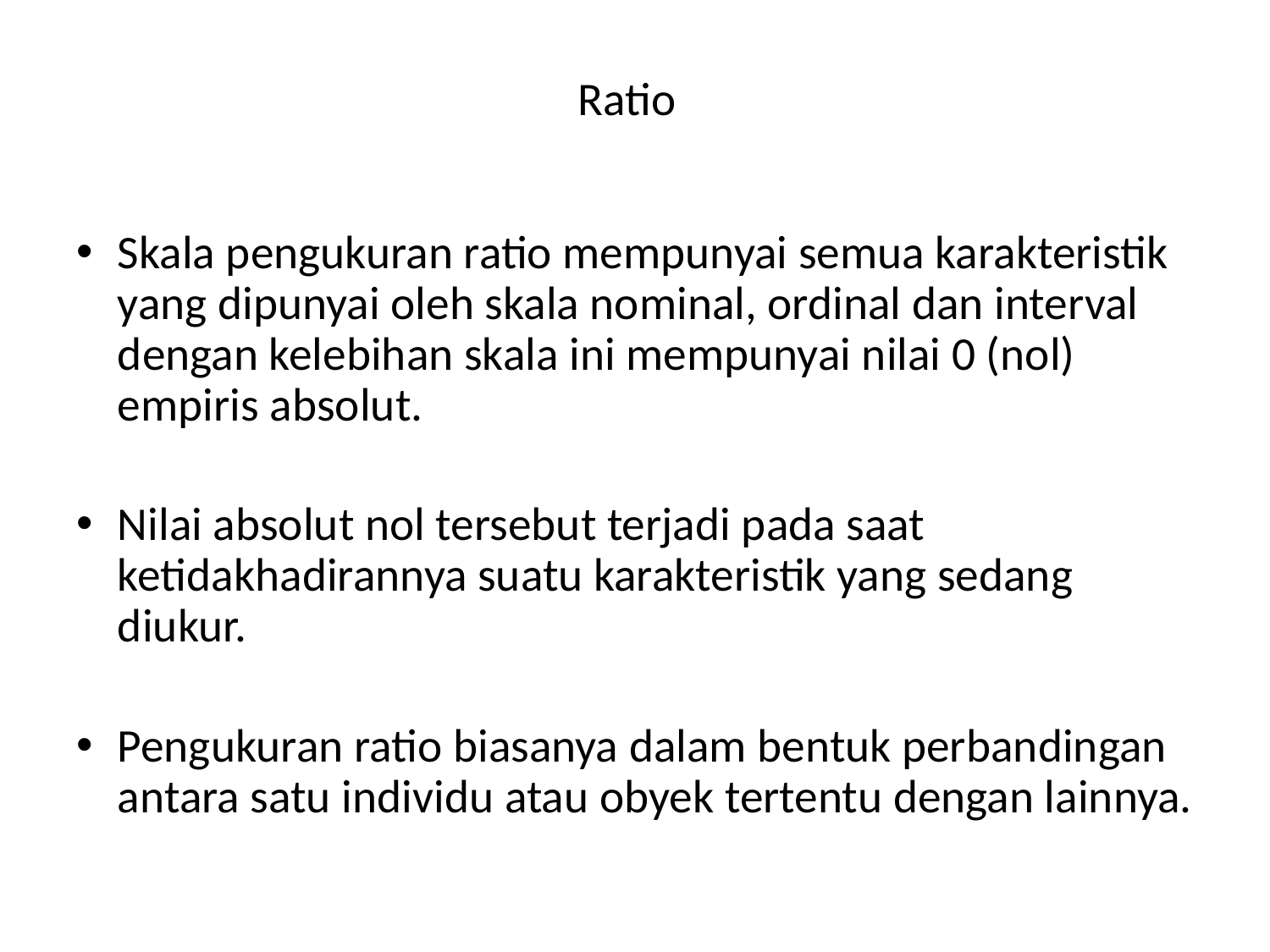

# Ratio
Skala pengukuran ratio mempunyai semua karakteristik yang dipunyai oleh skala nominal, ordinal dan interval dengan kelebihan skala ini mempunyai nilai 0 (nol) empiris absolut.

Nilai absolut nol tersebut terjadi pada saat ketidakhadirannya suatu karakteristik yang sedang diukur.

Pengukuran ratio biasanya dalam bentuk perbandingan antara satu individu atau obyek tertentu dengan lainnya.